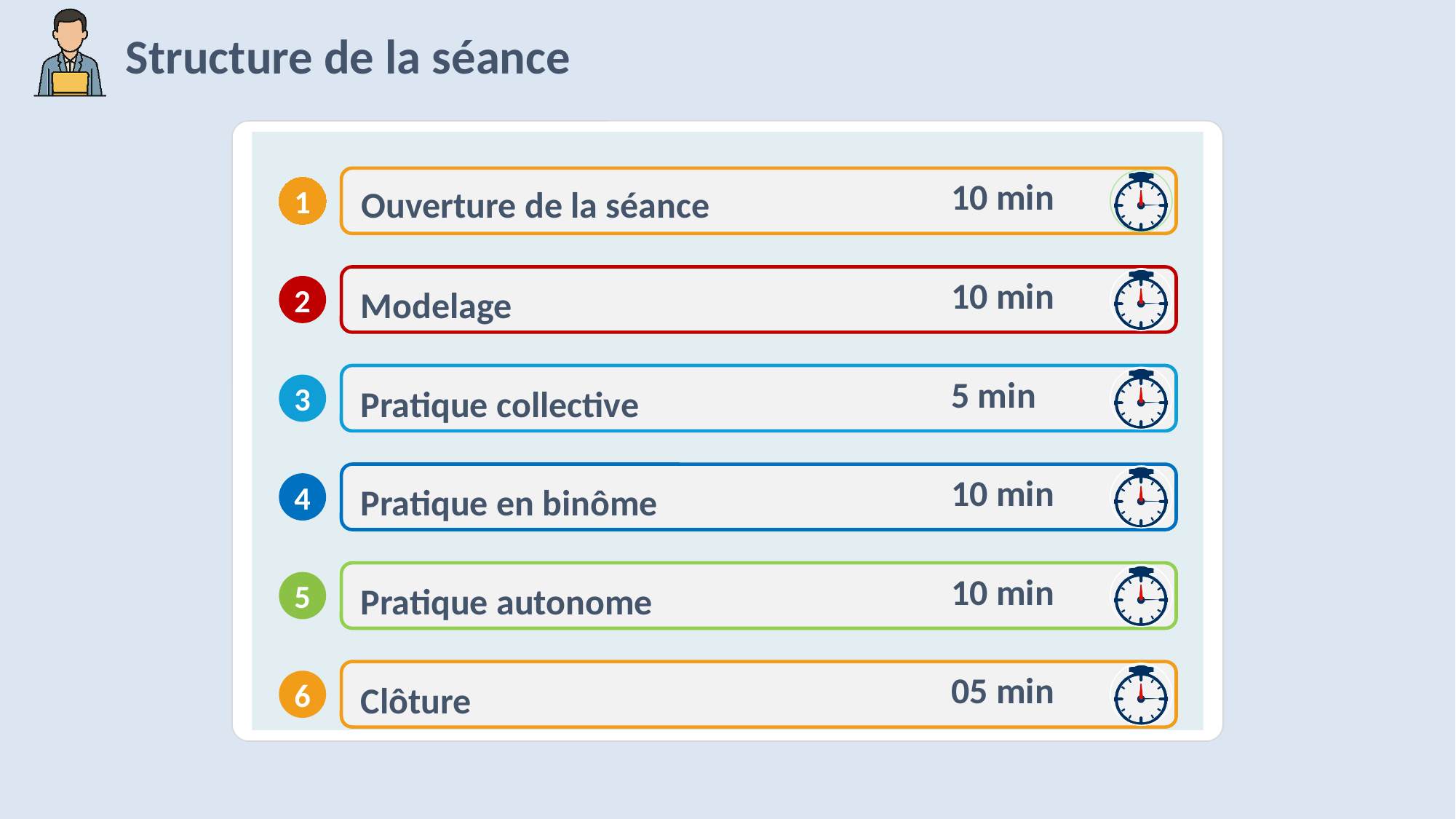

10 min
10 min
5 min
10 min
10 min
05 min